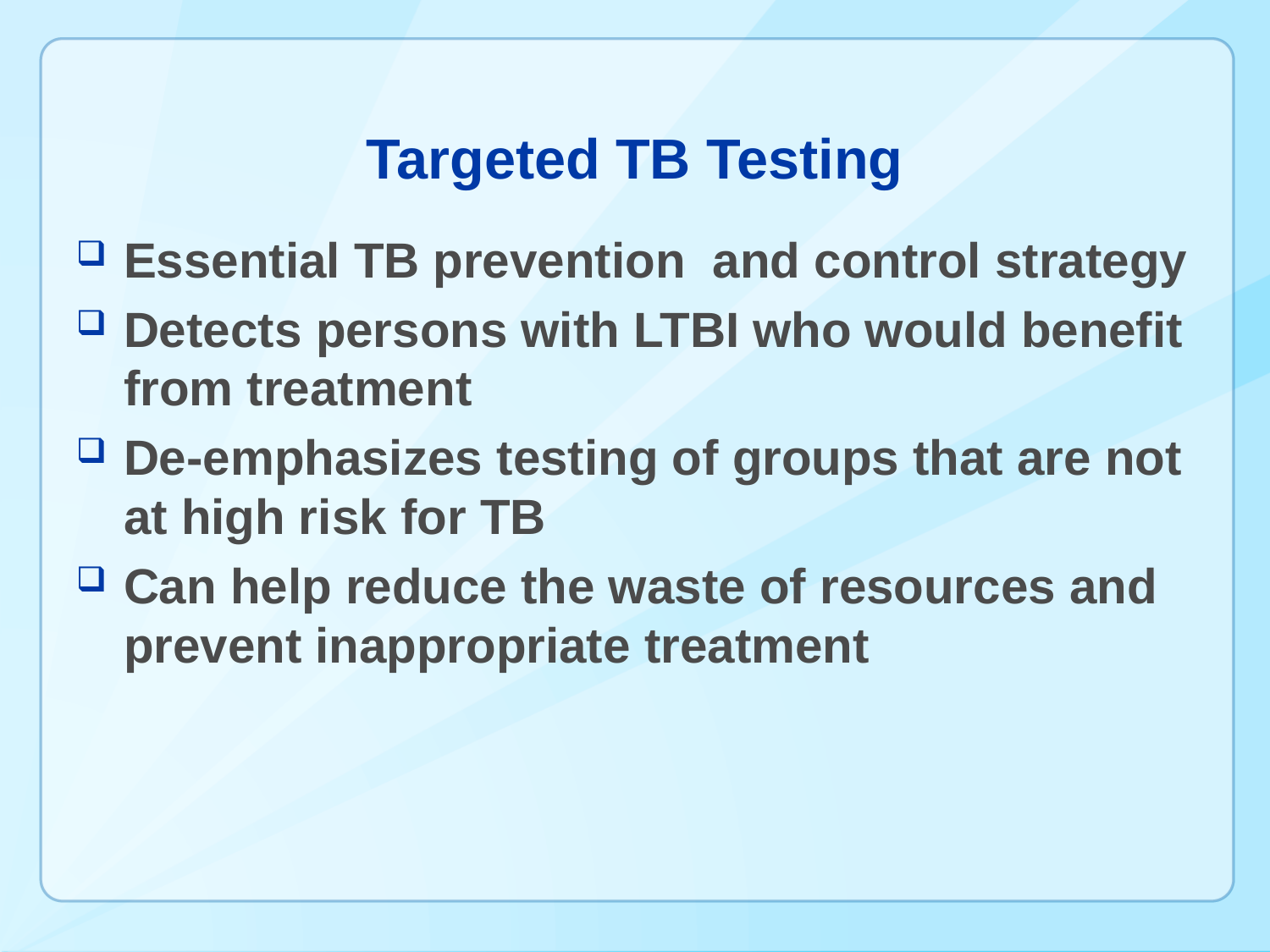

# Targeted TB Testing
Essential TB prevention  and control strategy
Detects persons with LTBI who would benefit from treatment
De-emphasizes testing of groups that are not at high risk for TB
Can help reduce the waste of resources and prevent inappropriate treatment